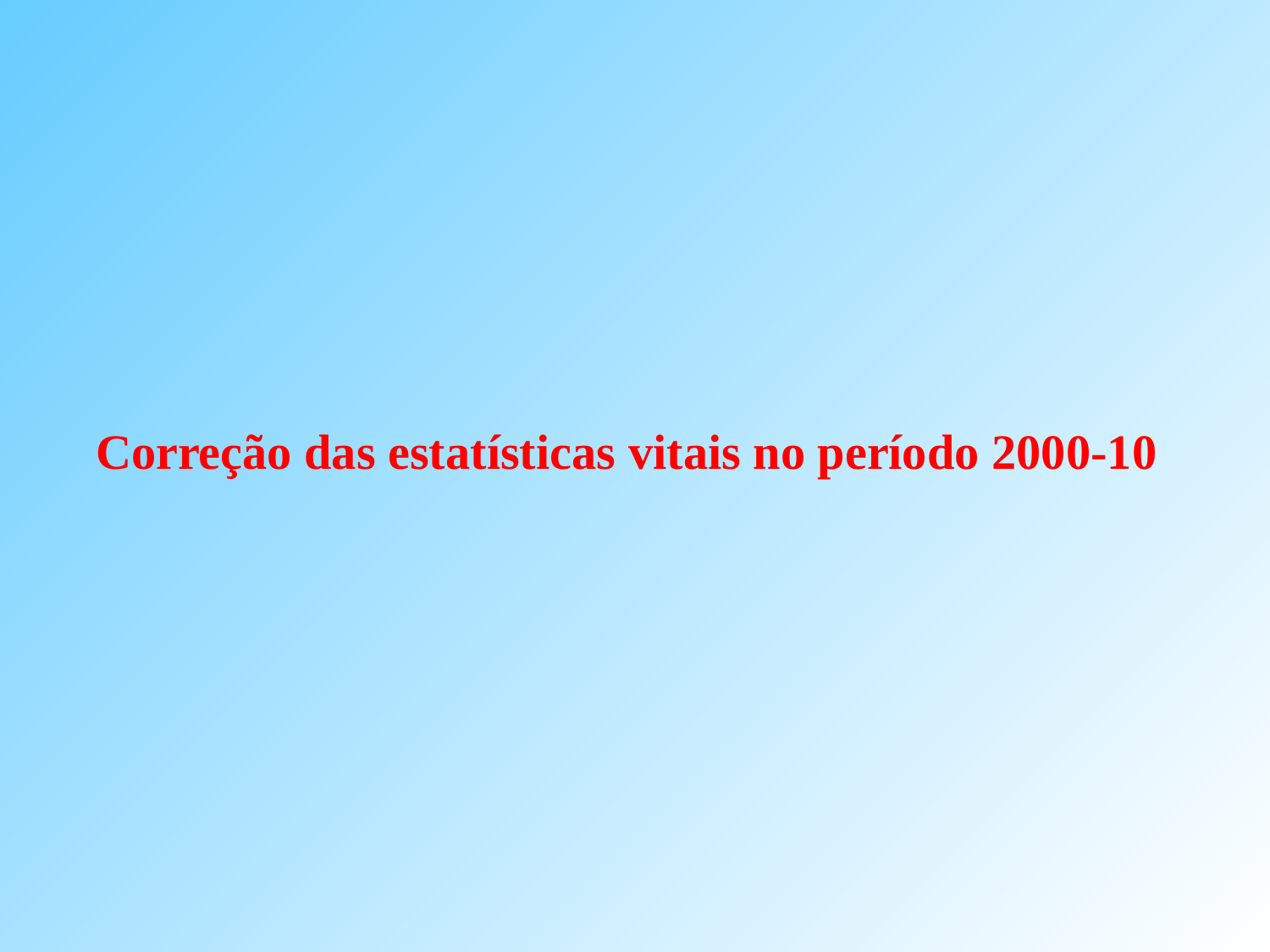

Correção das estatísticas vitais no período 2000-10